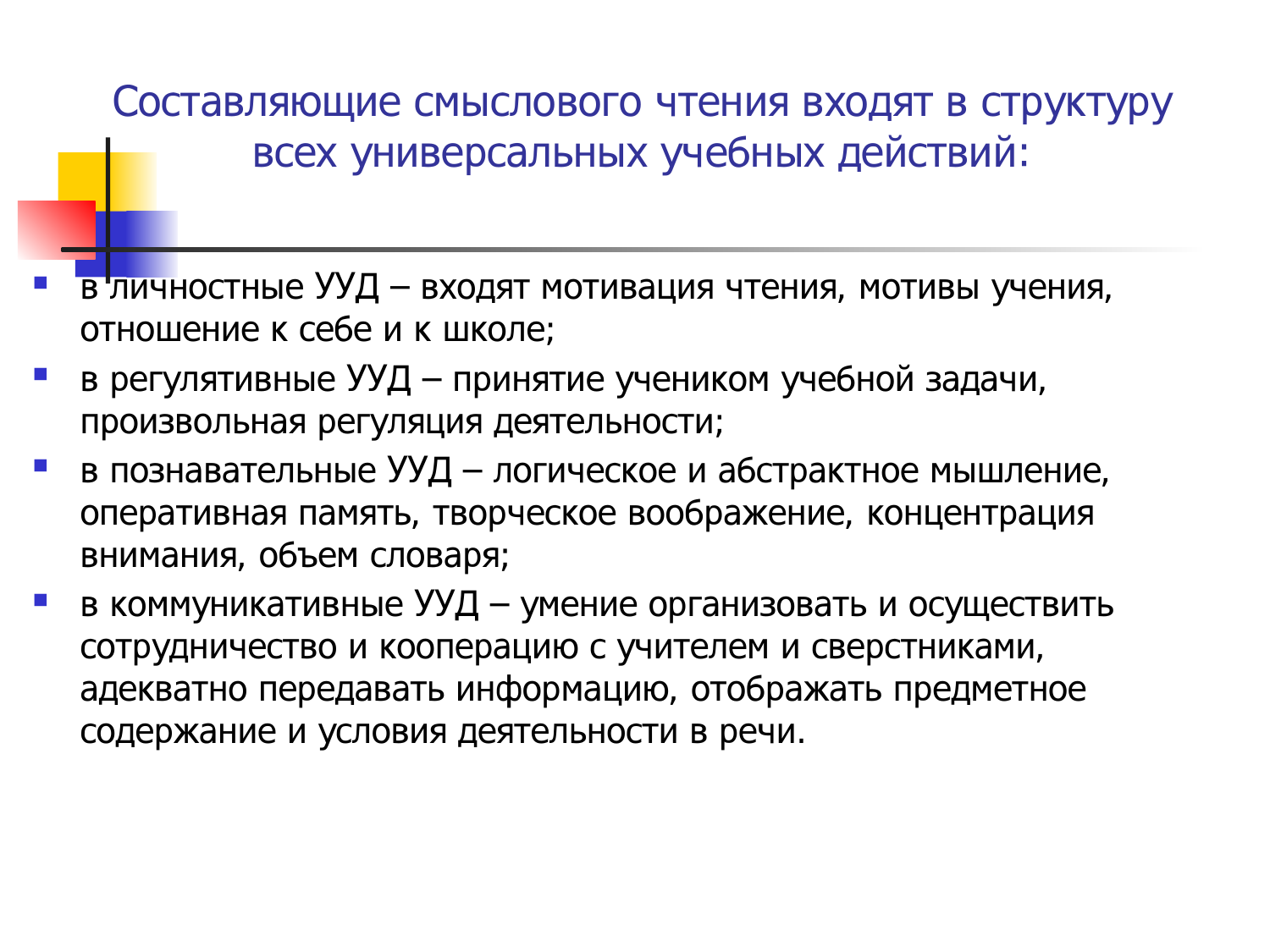

# Составляющие смыслового чтения входят в структуру всех универсальных учебных действий:
в личностные УУД – входят мотивация чтения, мотивы учения, отношение к себе и к школе;
в регулятивные УУД – принятие учеником учебной задачи, произвольная регуляция деятельности;
в познавательные УУД – логическое и абстрактное мышление, оперативная память, творческое воображение, концентрация внимания, объем словаря;
в коммуникативные УУД – умение организовать и осуществить сотрудничество и кооперацию с учителем и сверстниками, адекватно передавать информацию, отображать предметное содержание и условия деятельности в речи.